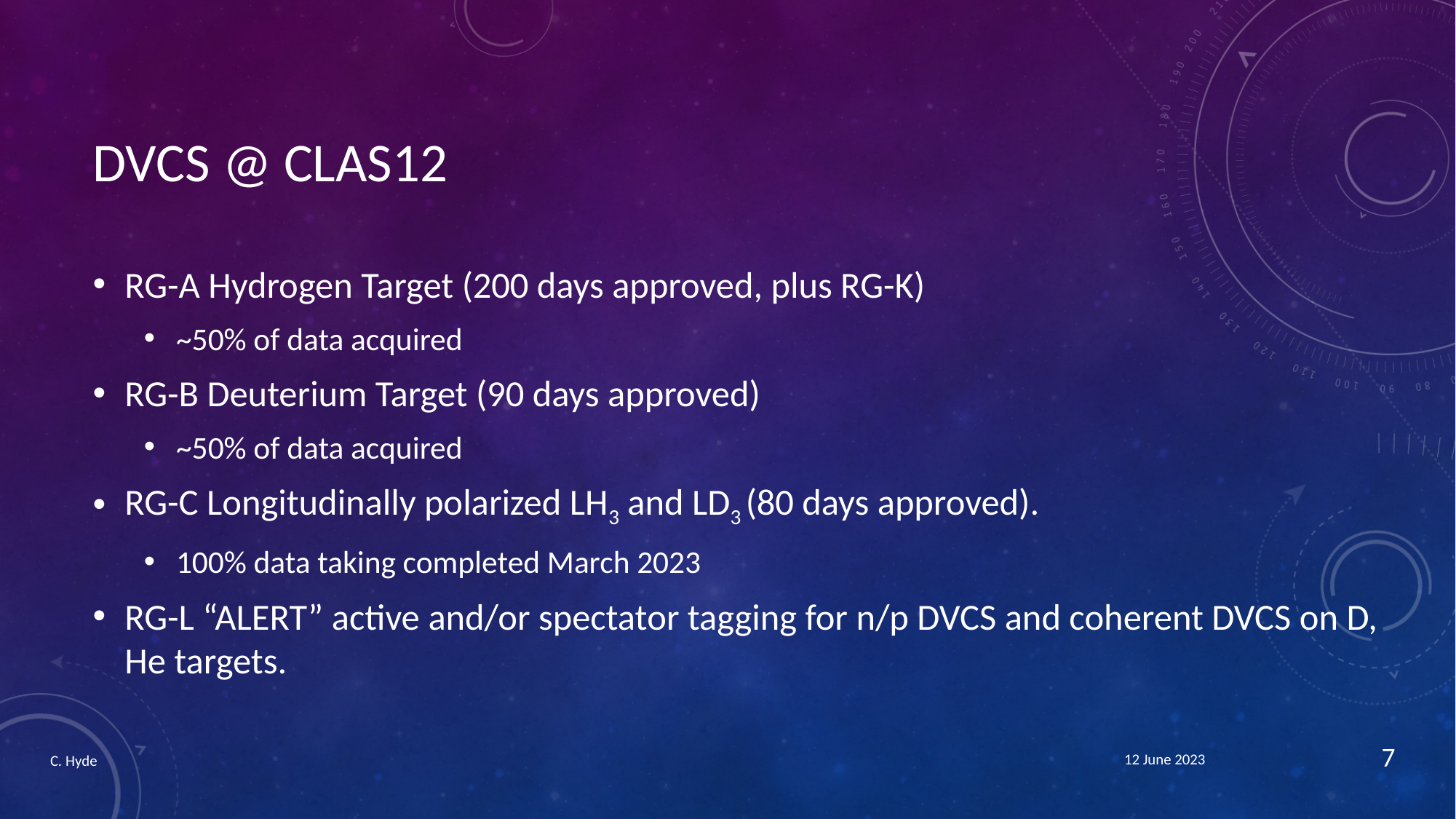

# DVCS @ CLAS12
RG-A Hydrogen Target (200 days approved, plus RG-K)
~50% of data acquired
RG-B Deuterium Target (90 days approved)
~50% of data acquired
RG-C Longitudinally polarized LH3 and LD3 (80 days approved).
100% data taking completed March 2023
RG-L “ALERT” active and/or spectator tagging for n/p DVCS and coherent DVCS on D, He targets.

7
12 June 2023
C. Hyde